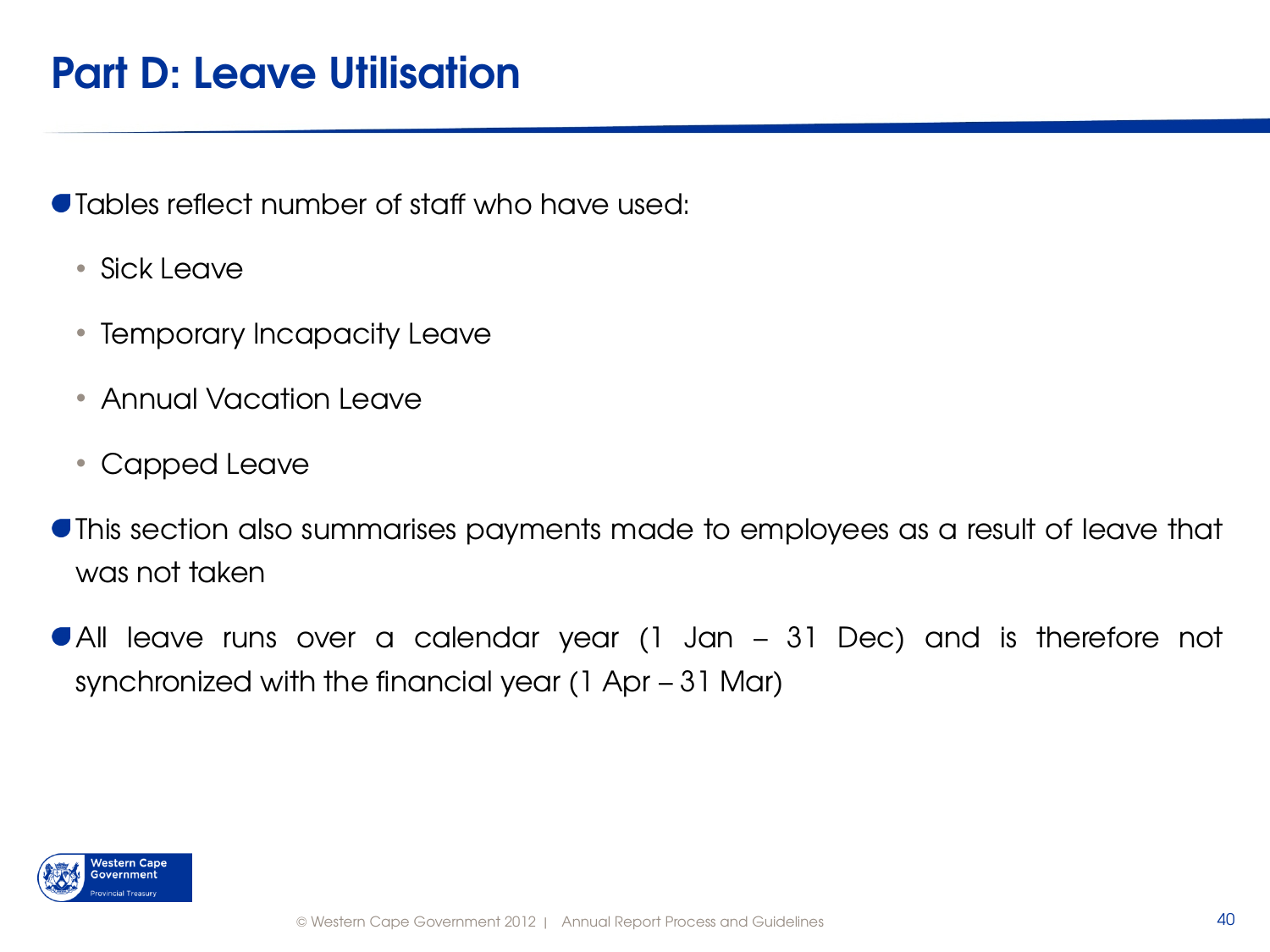

# Part D: Leave Utilisation
Tables reflect number of staff who have used:
Sick Leave
Temporary Incapacity Leave
Annual Vacation Leave
Capped Leave
This section also summarises payments made to employees as a result of leave that was not taken
All leave runs over a calendar year (1 Jan – 31 Dec) and is therefore not synchronized with the financial year (1 Apr – 31 Mar)
Annual Report Process and Guidelines
40